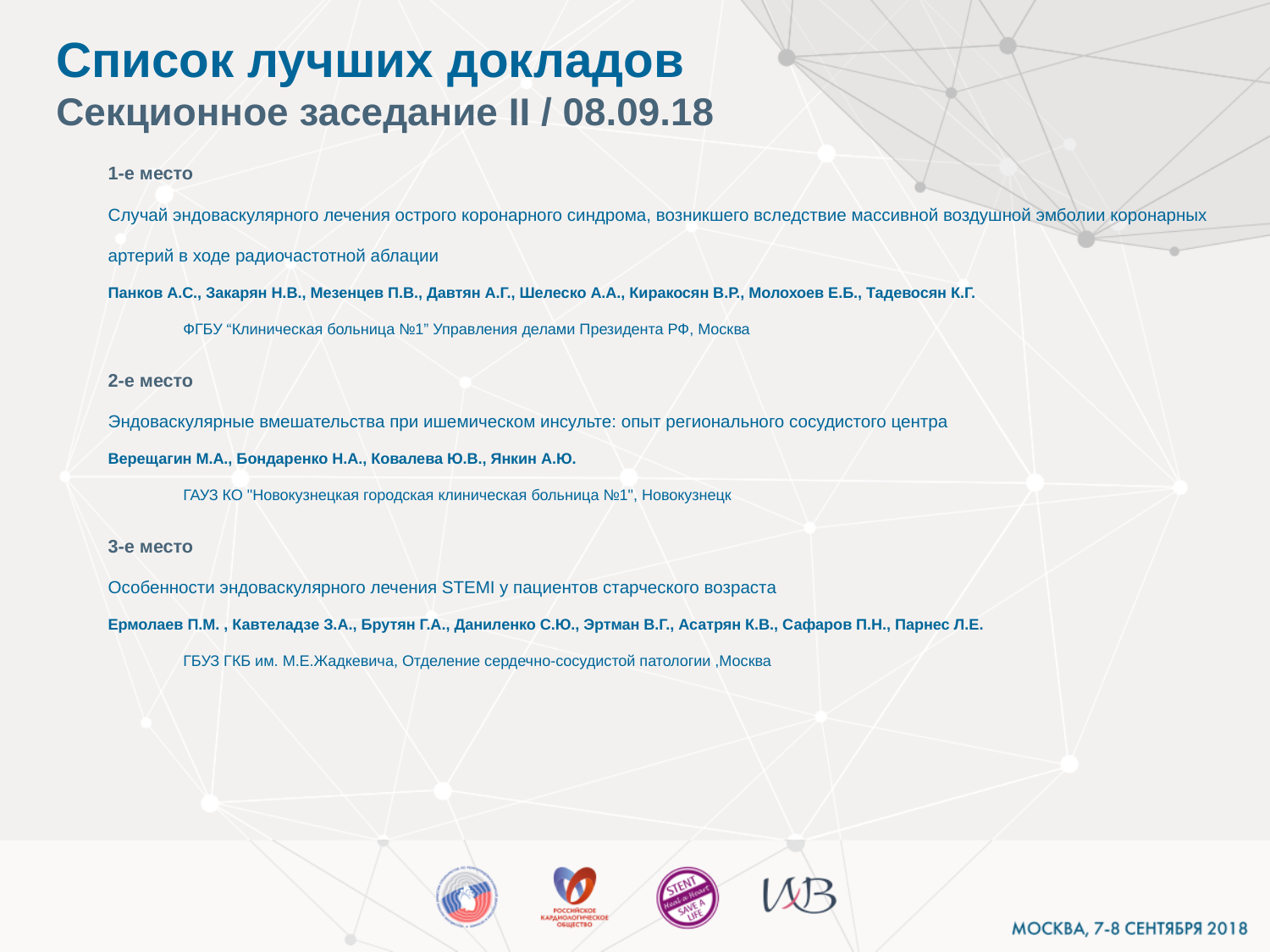

# Список лучших докладов Секционное заседание II / 08.09.18
1-е место
Случай эндоваскулярного лечения острого коронарного синдрома, возникшего вследствие массивной воздушной эмболии коронарных артерий в ходе радиочастотной аблации
Панков А.С., Закарян Н.В., Мезенцев П.В., Давтян А.Г., Шелеско А.А., Киракосян В.Р., Молохоев Е.Б., Тадевосян К.Г.
ФГБУ “Клиническая больница №1” Управления делами Президента РФ, Москва
2-е место
Эндоваскулярные вмешательства при ишемическом инсульте: опыт регионального сосудистого центра
Верещагин М.А., Бондаренко Н.А., Ковалева Ю.В., Янкин А.Ю.
ГАУЗ КО "Новокузнецкая городская клиническая больница №1", Новокузнецк
3-е место
Особенности эндоваскулярного лечения STEMI у пациентов старческого возраста
Ермолаев П.М. , Кавтеладзе З.А., Брутян Г.А., Даниленко С.Ю., Эртман В.Г., Асатрян К.В., Сафаров П.Н., Парнес Л.Е.
ГБУЗ ГКБ им. М.Е.Жадкевича, Отделение сердечно-сосудистой патологии ,Москва